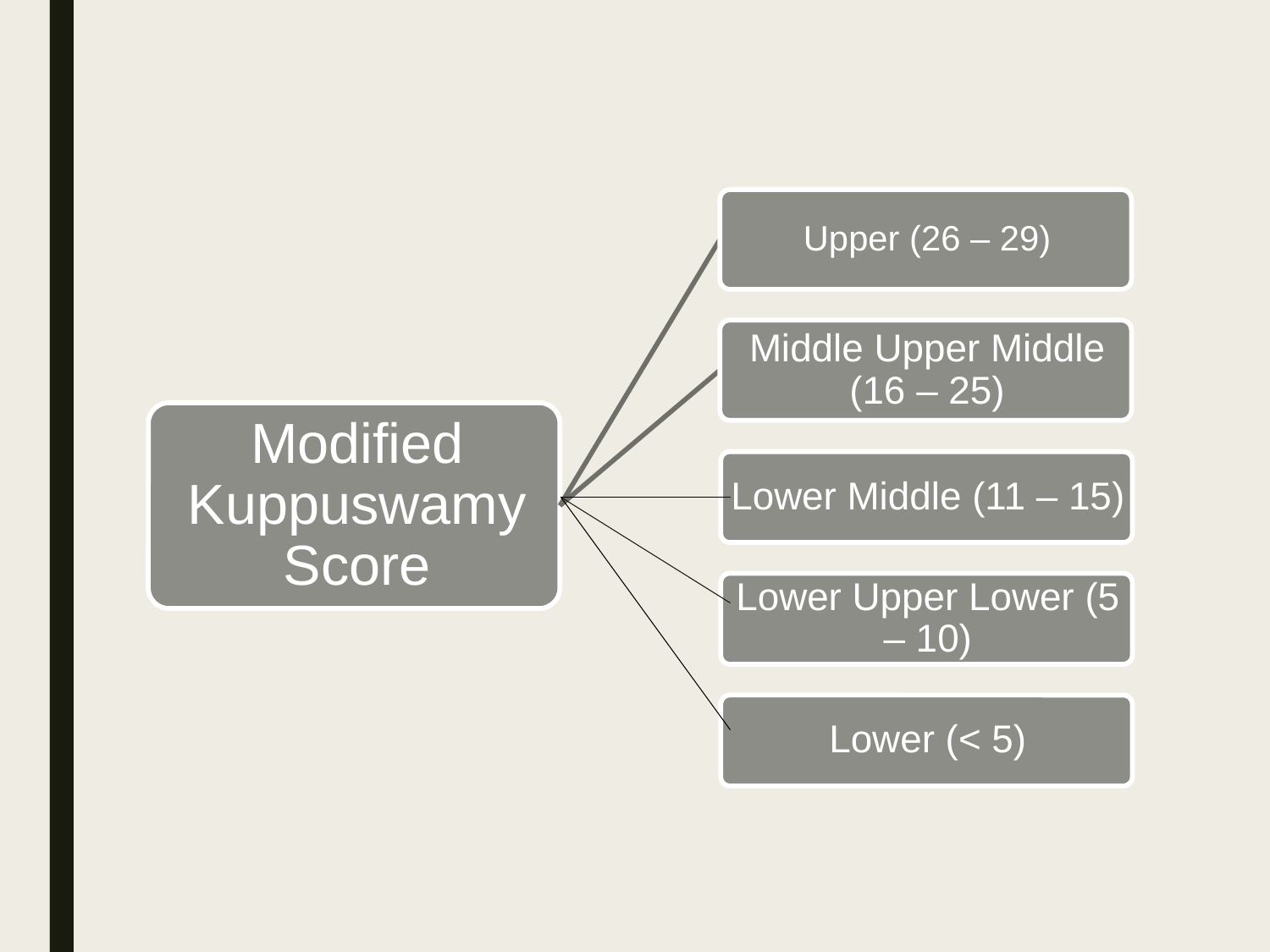

Modified Kuppuswamy Score

Upper (26 – 29)

Middle Upper Middle (16 – 25)
Lower Middle (11 – 15)
Lower Upper Lower (5 – 10)
Lower (< 5)